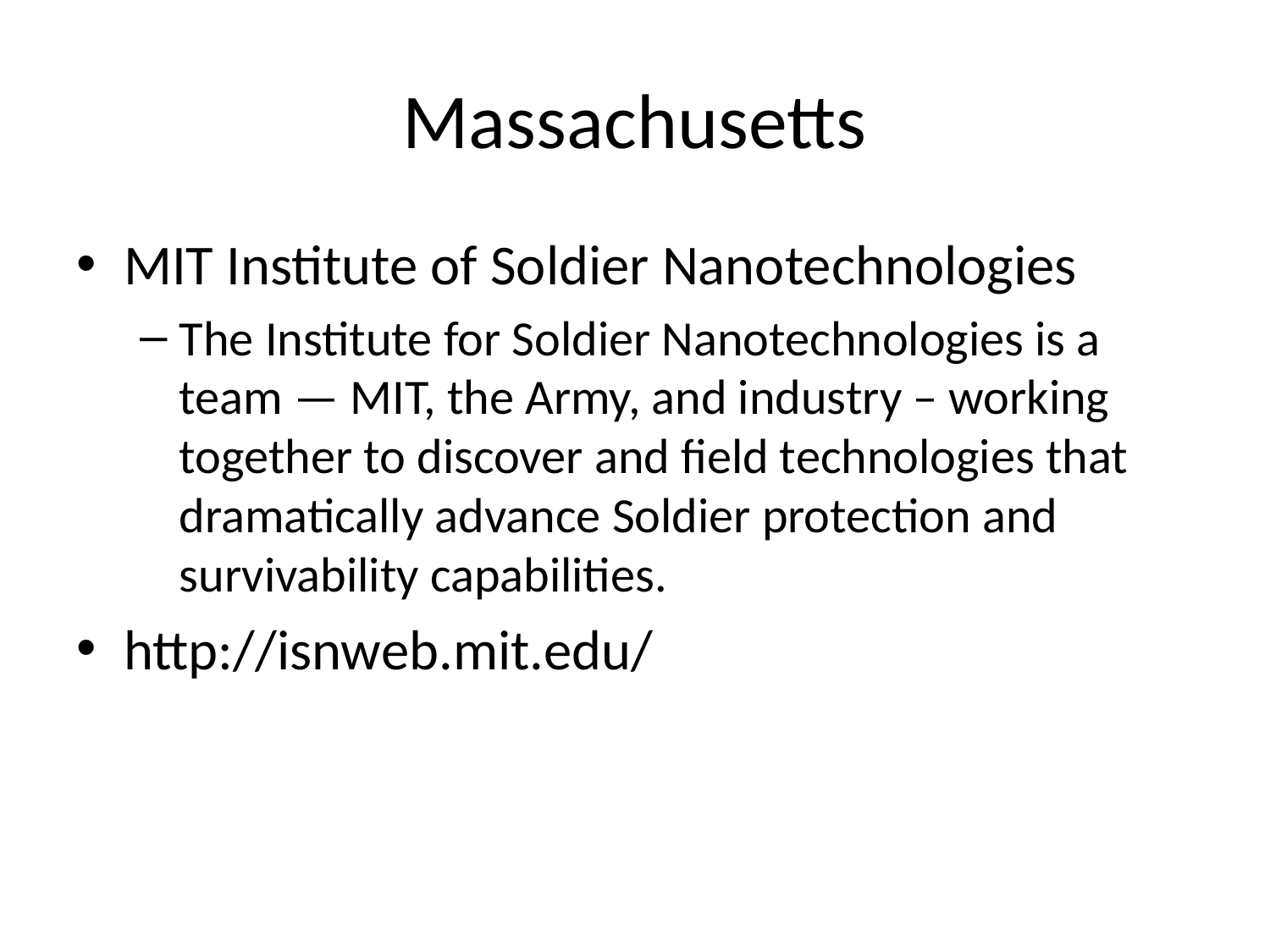

# Massachusetts
MIT Institute of Soldier Nanotechnologies
The Institute for Soldier Nanotechnologies is a team — MIT, the Army, and industry – working together to discover and field technologies that dramatically advance Soldier protection and survivability capabilities.
http://isnweb.mit.edu/